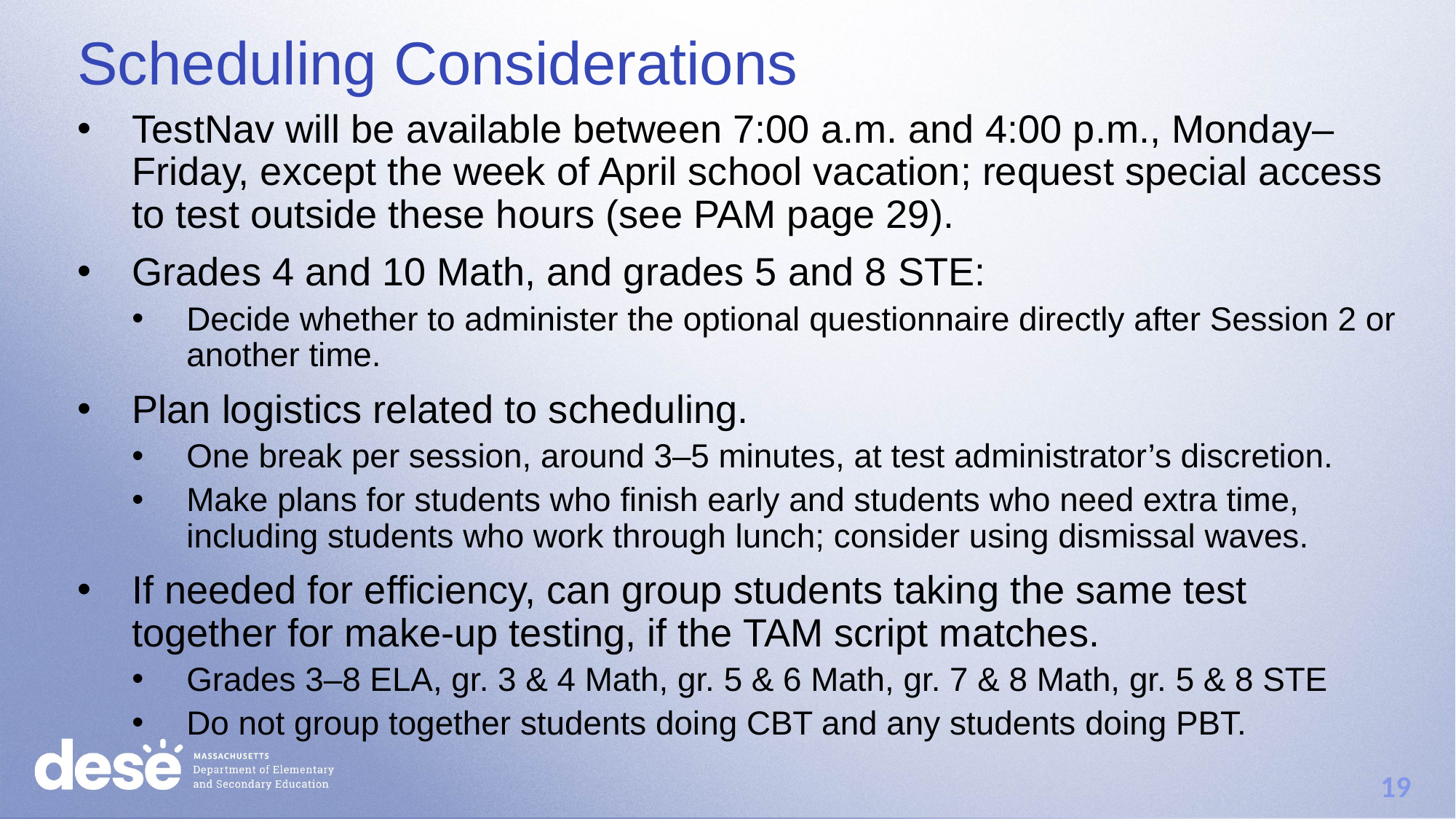

# Scheduling Considerations
TestNav will be available between 7:00 a.m. and 4:00 p.m., Monday–Friday, except the week of April school vacation; request special access to test outside these hours (see PAM page 29).
Grades 4 and 10 Math, and grades 5 and 8 STE:
Decide whether to administer the optional questionnaire directly after Session 2 or another time.
Plan logistics related to scheduling.
One break per session, around 3–5 minutes, at test administrator’s discretion.
Make plans for students who finish early and students who need extra time, including students who work through lunch; consider using dismissal waves.
If needed for efficiency, can group students taking the same test together for make-up testing, if the TAM script matches.
Grades 3–8 ELA, gr. 3 & 4 Math, gr. 5 & 6 Math, gr. 7 & 8 Math, gr. 5 & 8 STE
Do not group together students doing CBT and any students doing PBT.